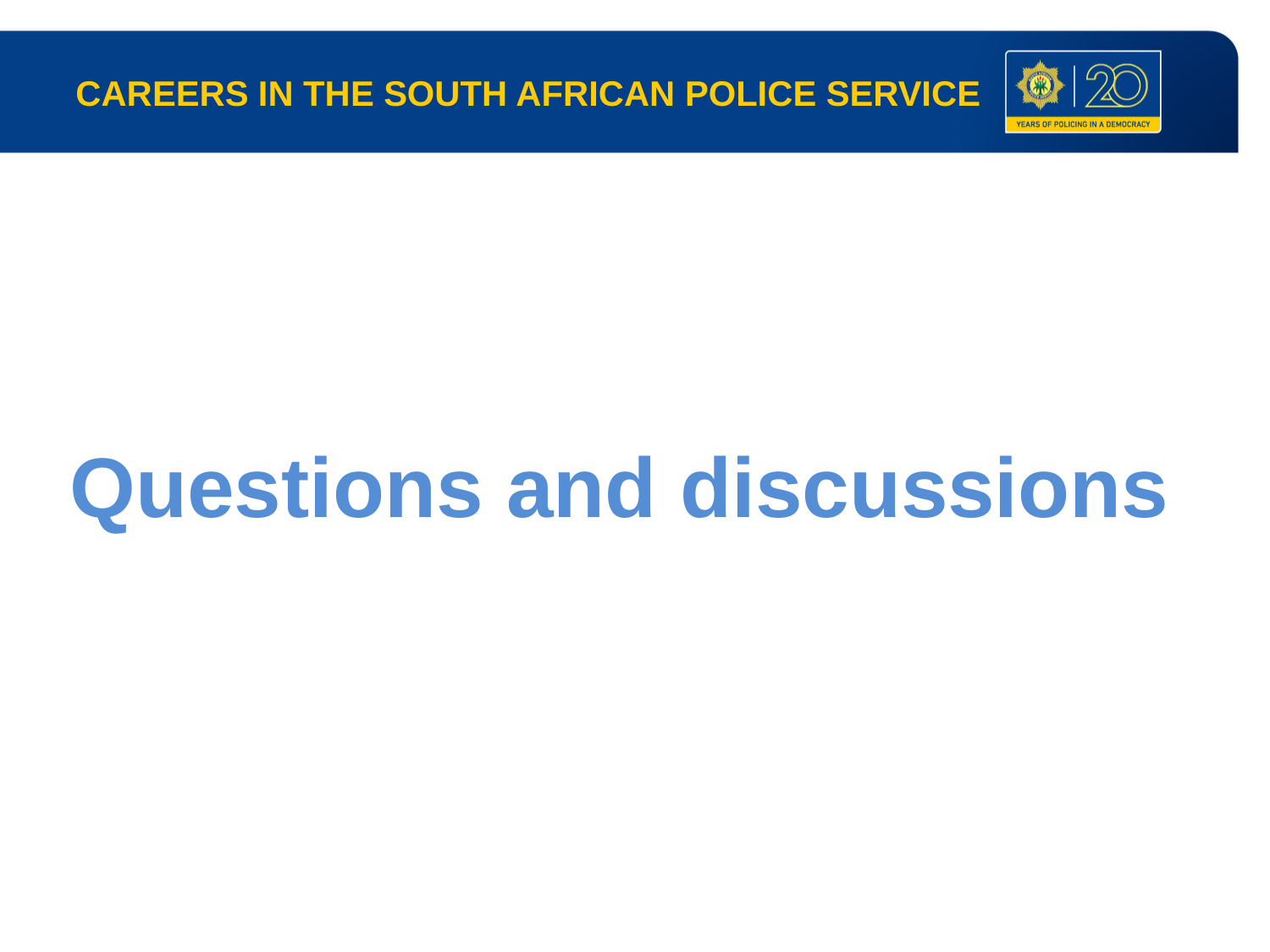

# CAREERS IN THE SOUTH AFRICAN POLICE SERVICE

Questions and discussions